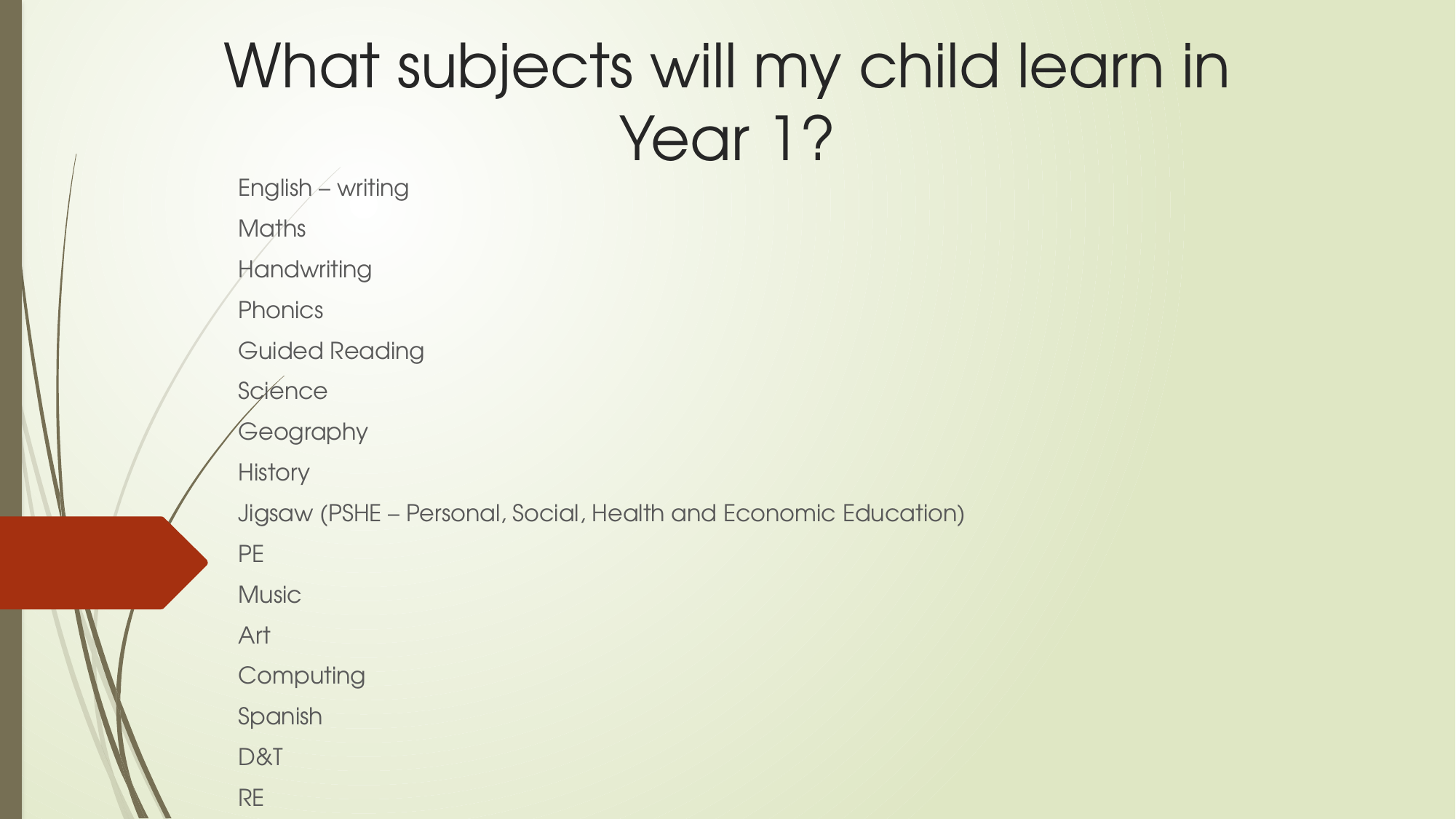

# What subjects will my child learn in Year 1?
English – writing
Maths
Handwriting
Phonics
Guided Reading
Science
Geography
History
Jigsaw (PSHE – Personal, Social, Health and Economic Education)
PE
Music
Art
Computing
Spanish
D&T
RE